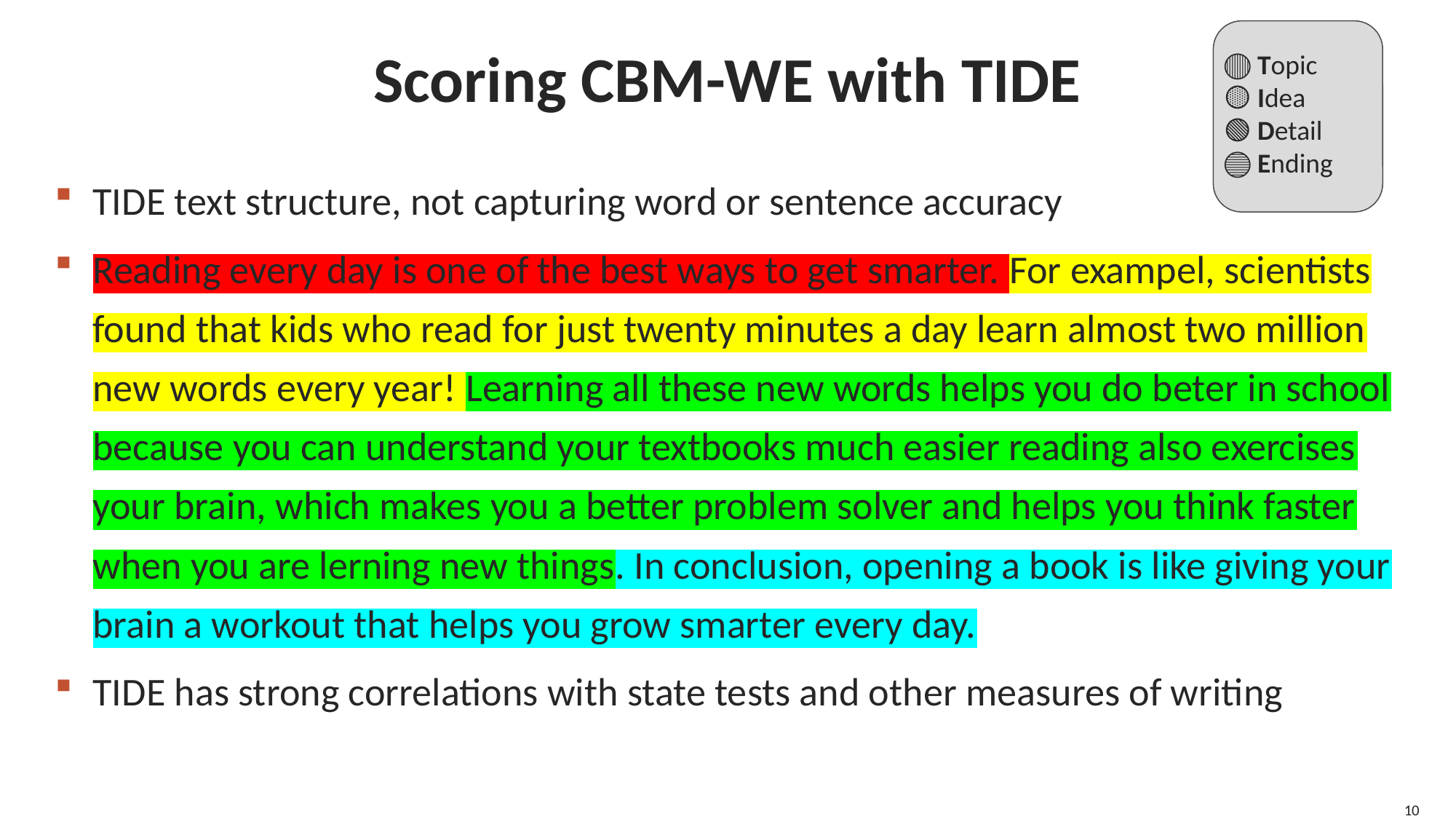

# Scoring CBM-WE with TIDE

🔴 Topic
🟡 Idea
🟢 Detail
🔵 Ending
TIDE text structure, not capturing word or sentence accuracy
Reading every day is one of the best ways to get smarter. For exampel, scientists found that kids who read for just twenty minutes a day learn almost two million new words every year! Learning all these new words helps you do beter in school because you can understand your textbooks much easier reading also exercises your brain, which makes you a better problem solver and helps you think faster when you are lerning new things. In conclusion, opening a book is like giving your brain a workout that helps you grow smarter every day.
TIDE has strong correlations with state tests and other measures of writing
10